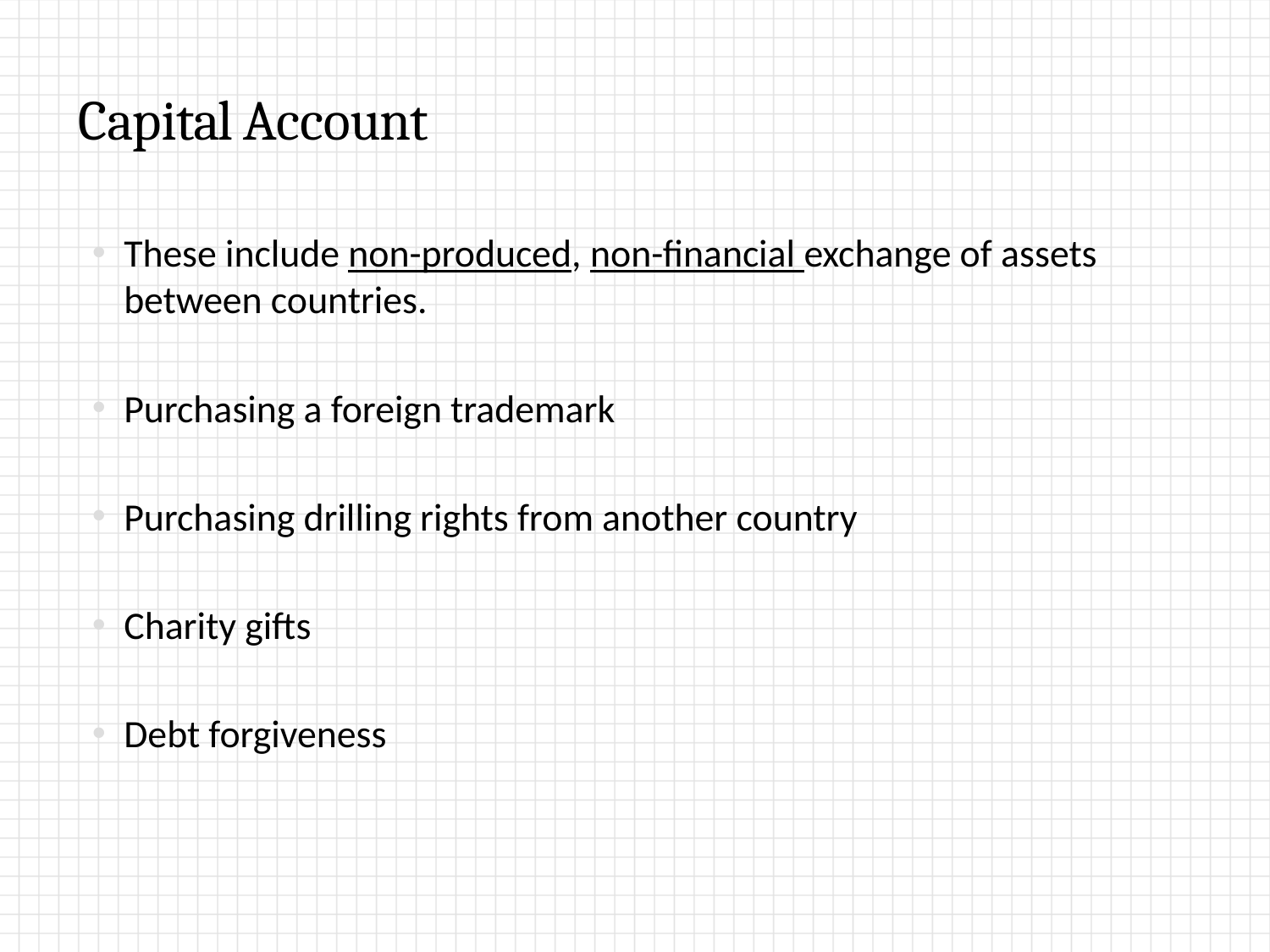

# Capital Account
These include non-produced, non-financial exchange of assets between countries.

Purchasing a foreign trademark

Purchasing drilling rights from another country

Charity gifts

Debt forgiveness